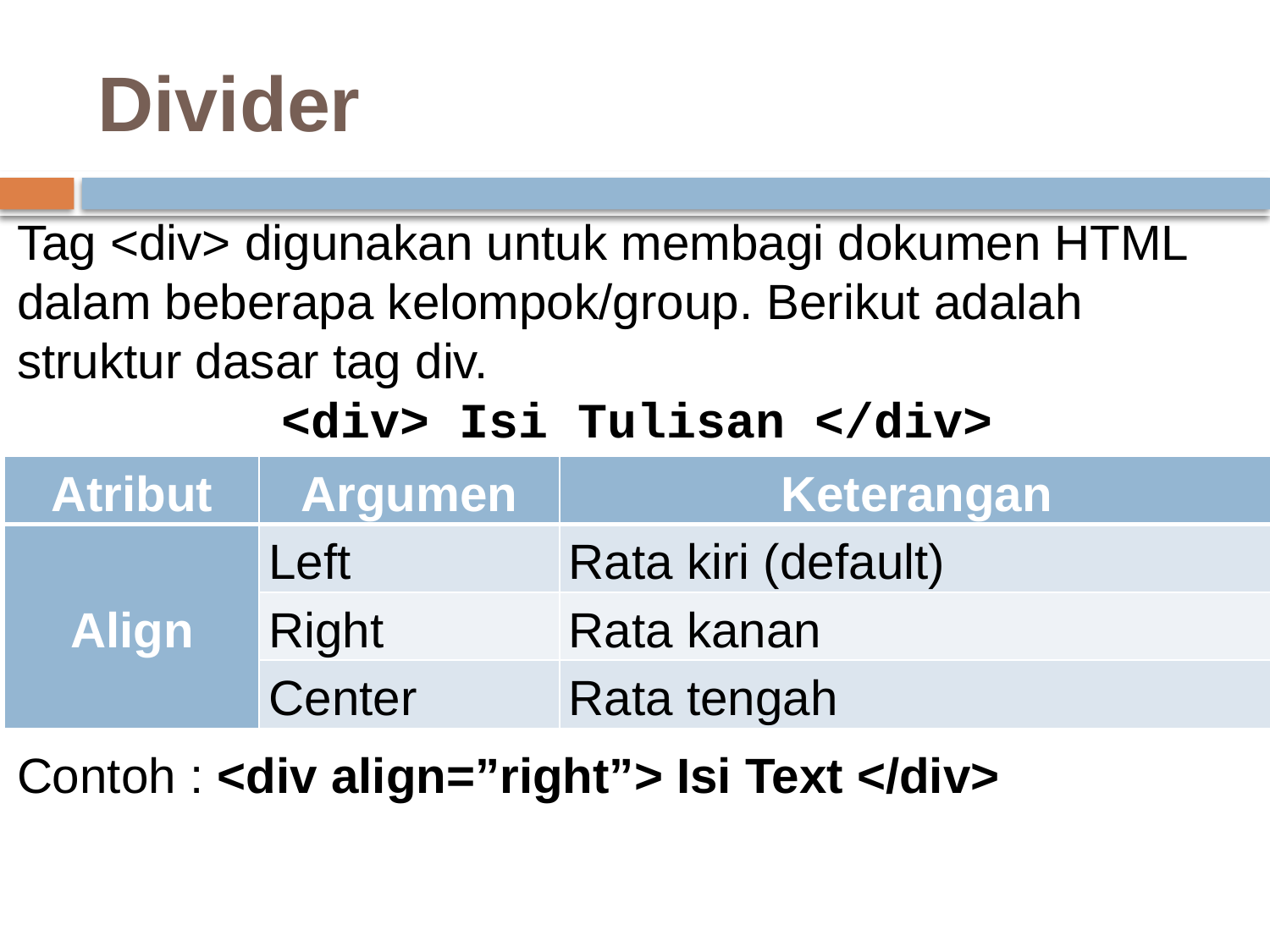

# Divider
Tag <div> digunakan untuk membagi dokumen HTML dalam beberapa kelompok/group. Berikut adalah struktur dasar tag div.
<div> Isi Tulisan </div>

Contoh : <div align=”right”> Isi Text </div>
| Atribut | Argumen | Keterangan |
| --- | --- | --- |
| Align | Left | Rata kiri (default) |
|  | Right | Rata kanan |
|  | Center | Rata tengah |